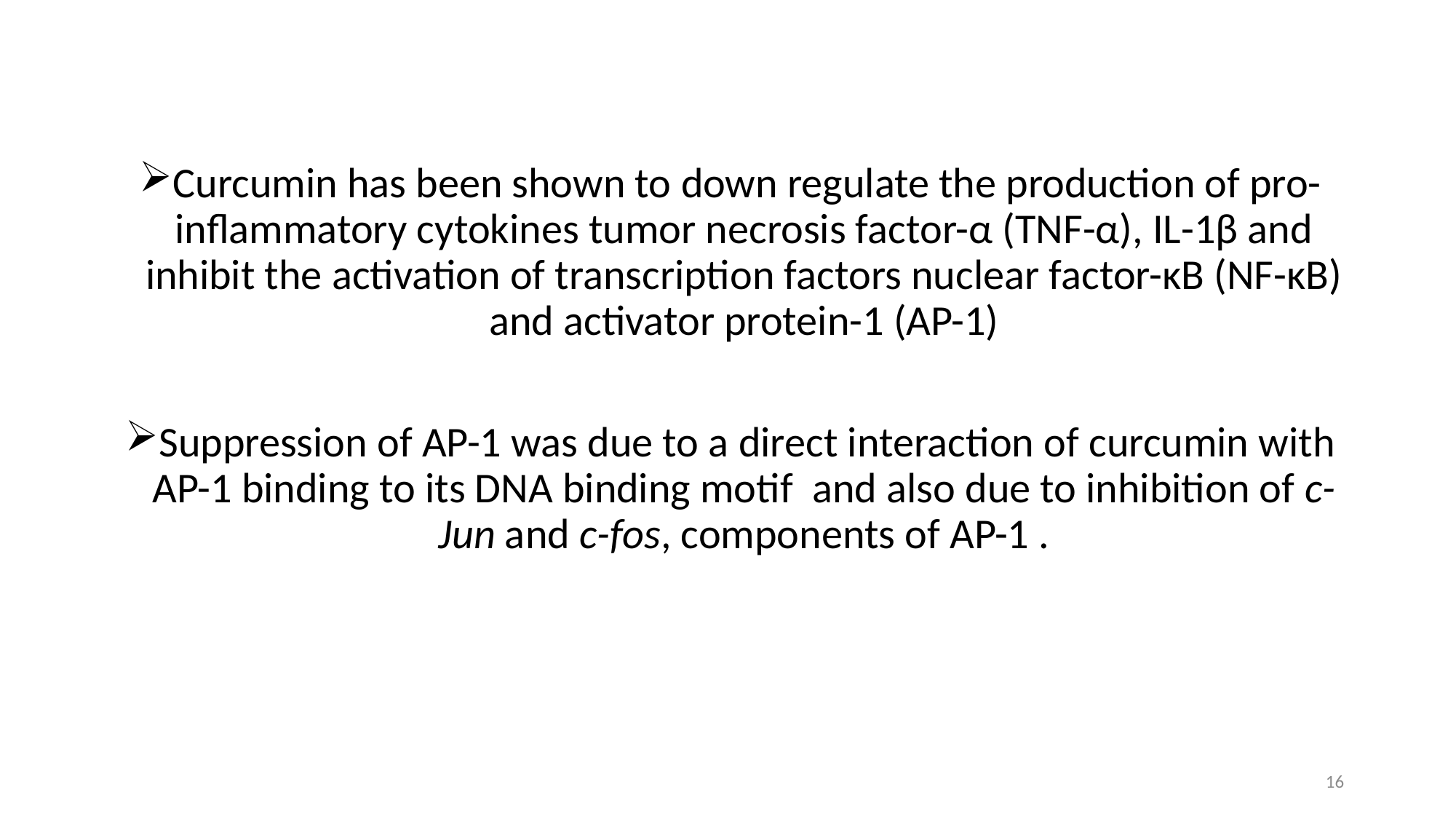

Curcumin has been shown to down regulate the production of pro-inflammatory cytokines tumor necrosis factor-α (TNF-α), IL-1β and inhibit the activation of transcription factors nuclear factor-κB (NF-κB) and activator protein-1 (AP-1)

Suppression of AP-1 was due to a direct interaction of curcumin with AP-1 binding to its DNA binding motif  and also due to inhibition of c-Jun and c-fos, components of AP-1 .

16